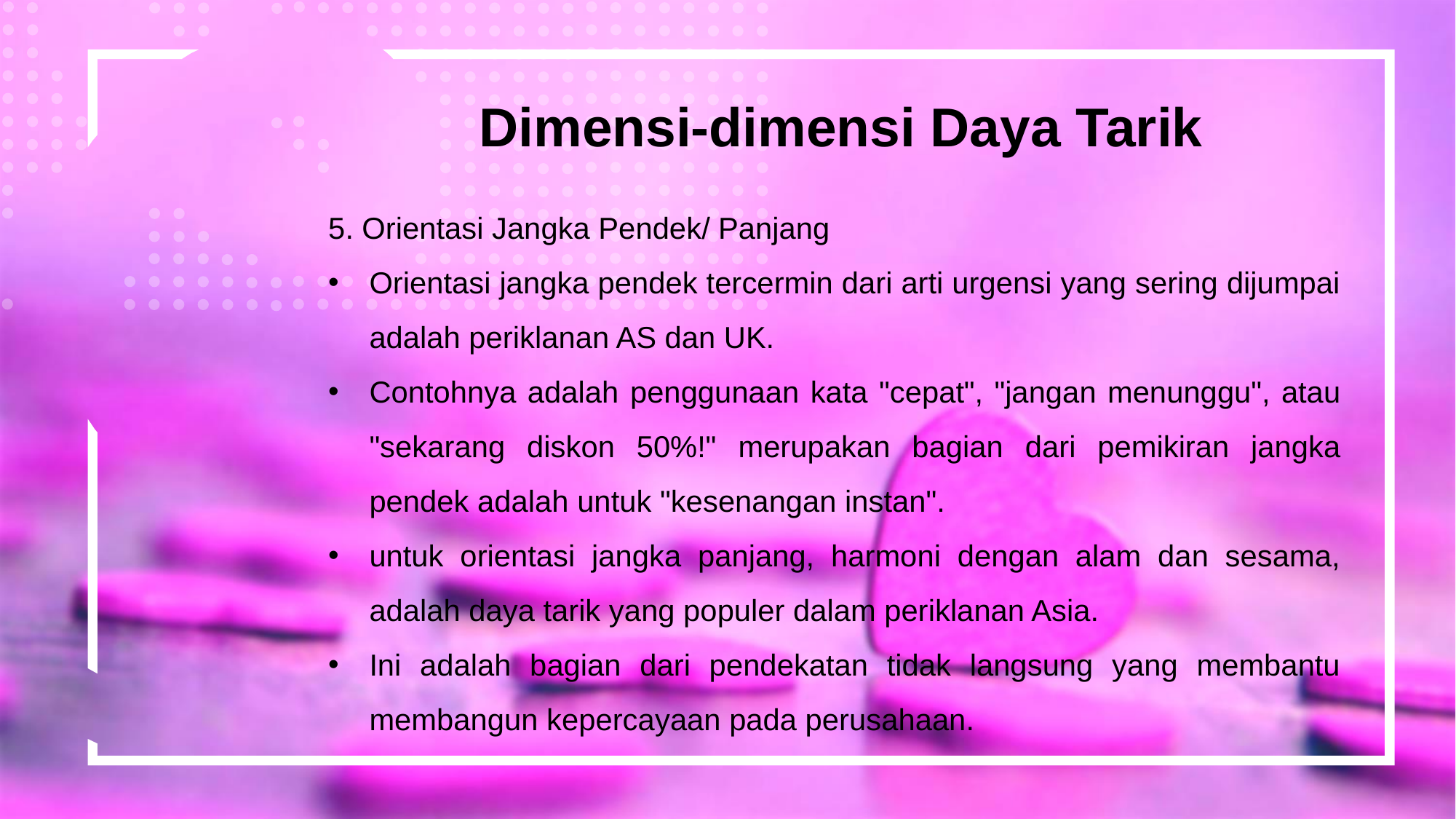

Dimensi-dimensi Daya Tarik
5. Orientasi Jangka Pendek/ Panjang
Orientasi jangka pendek tercermin dari arti urgensi yang sering dijumpai adalah periklanan AS dan UK.
Contohnya adalah penggunaan kata "cepat", "jangan menunggu", atau "sekarang diskon 50%!" merupakan bagian dari pemikiran jangka pendek adalah untuk "kesenangan instan".
untuk orientasi jangka panjang, harmoni dengan alam dan sesama, adalah daya tarik yang populer dalam periklanan Asia.
Ini adalah bagian dari pendekatan tidak langsung yang membantu membangun kepercayaan pada perusahaan.